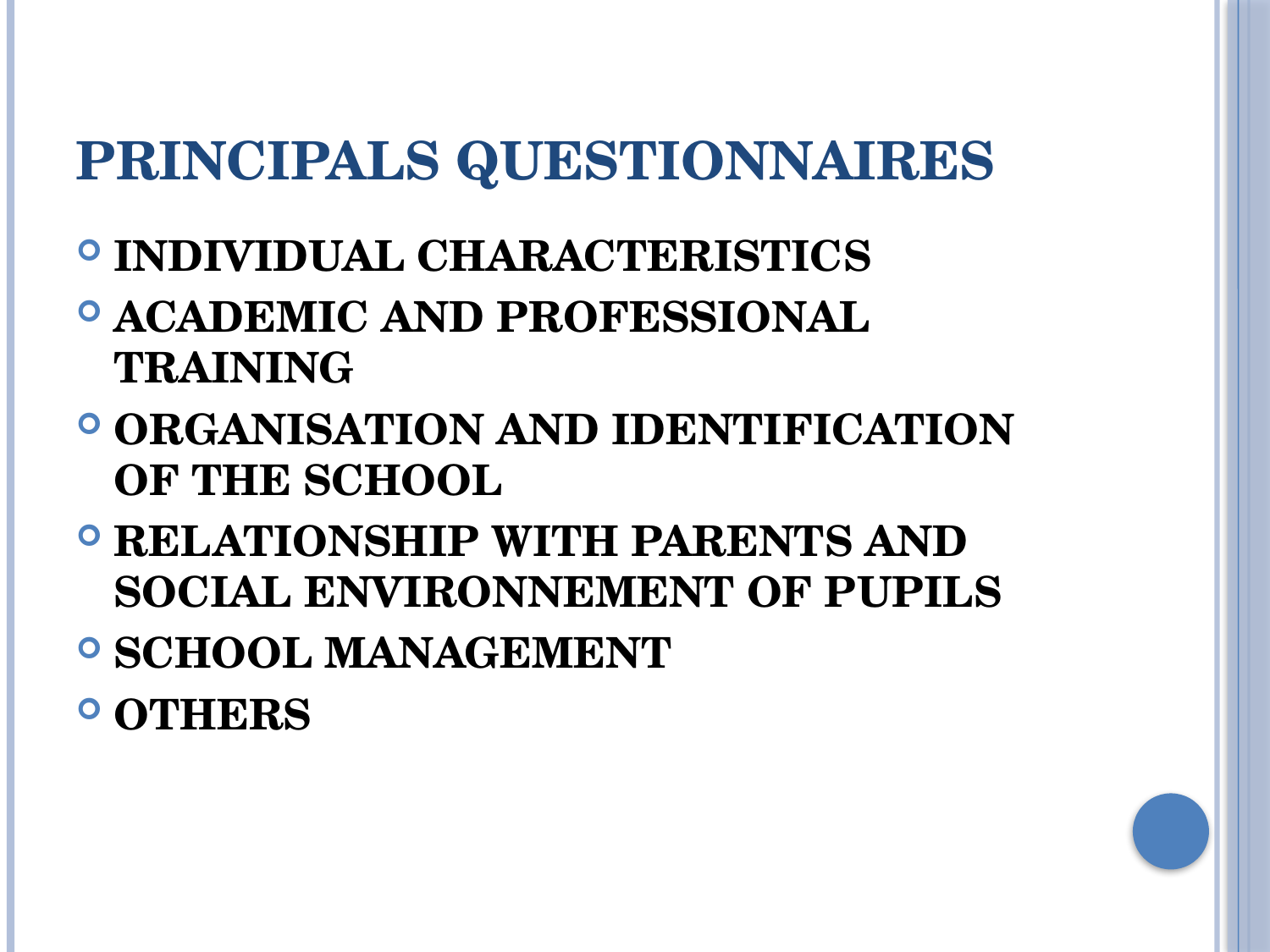

# Principals questionnaires
INDIVIDUAL CHARACTERISTICS
ACADEMIC AND PROFESSIONAL TRAINING
ORGANISATION AND IDENTIFICATION OF THE SCHOOL
RELATIONSHIP WITH PARENTS AND SOCIAL ENVIRONNEMENT OF PUPILS
SCHOOL MANAGEMENT
OTHERS